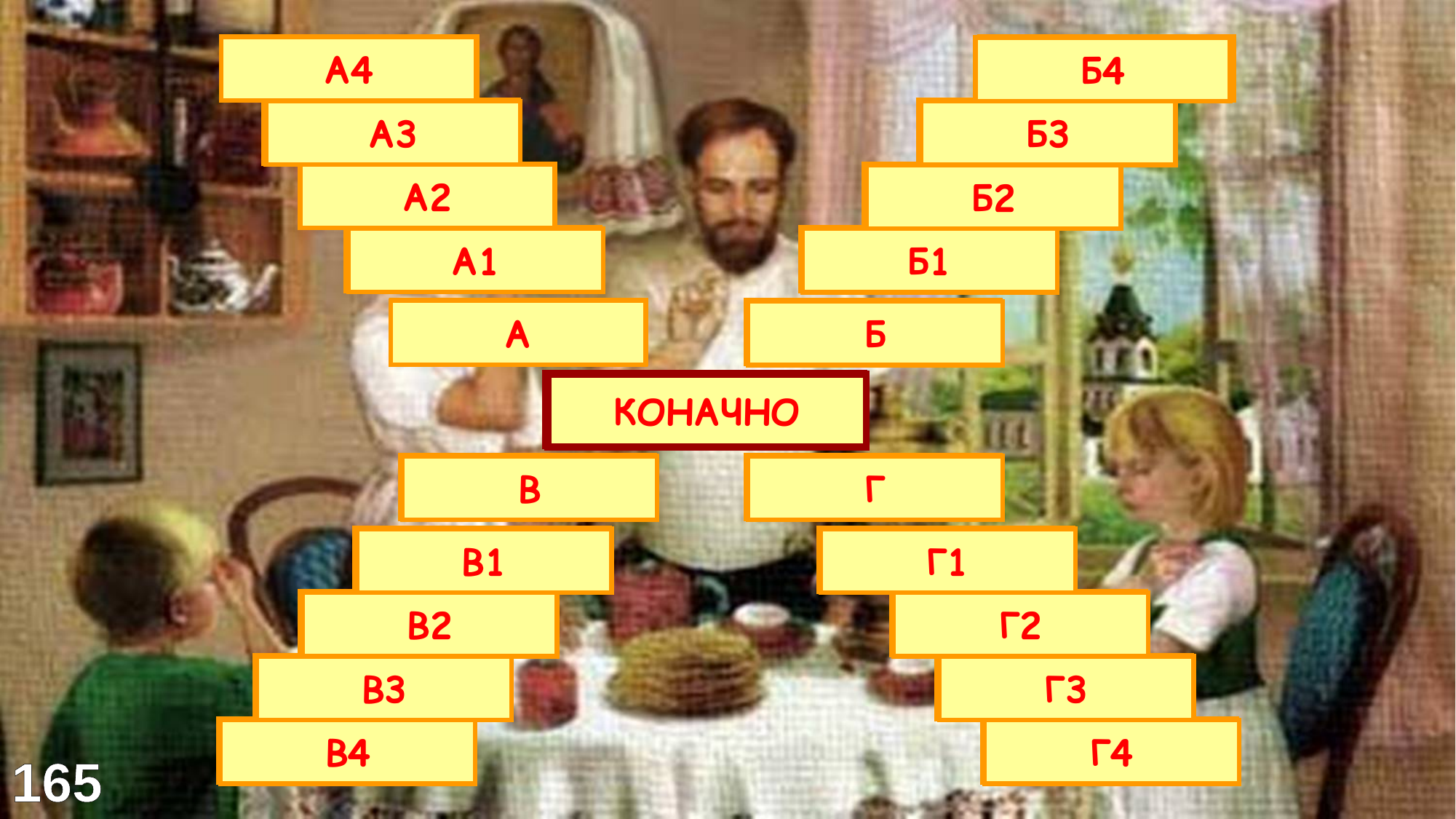

Један
Тата и мама
А4
Б4
На небу
Браћа и сестре
А3
Б3
И
Сродници
и пријатељи
А2
Б2
На земљи
Љуби ...свог..
А1
Б1
БОГ
БЛИЖЊИ
А
Б
ЉУБАВ
КОНАЧНО
ПОРОДИЦА
ПРИЈАТЕЉ
В
Г
Баба и деда
Из војске
В1
Г1
Ујак и ујна
Из детињства
В2
Г2
Теча и тетка
Најбољи
В3
Г3
Рођаци
Друг
В4
Г4
165